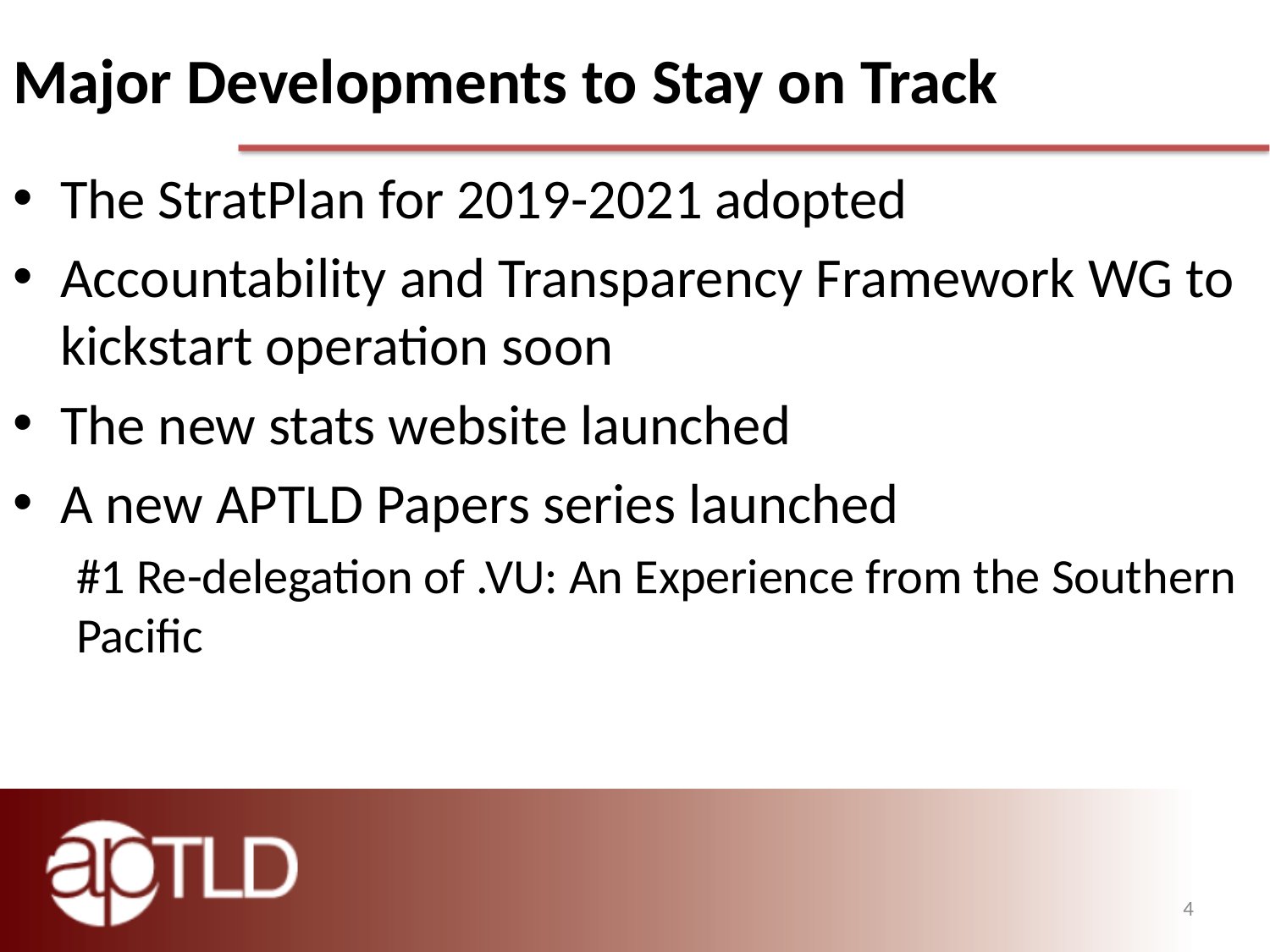

# Major Developments to Stay on Track
The StratPlan for 2019-2021 adopted
Accountability and Transparency Framework WG to kickstart operation soon
The new stats website launched
A new APTLD Papers series launched
#1 Re-delegation of .VU: An Experience from the Southern Pacific

4